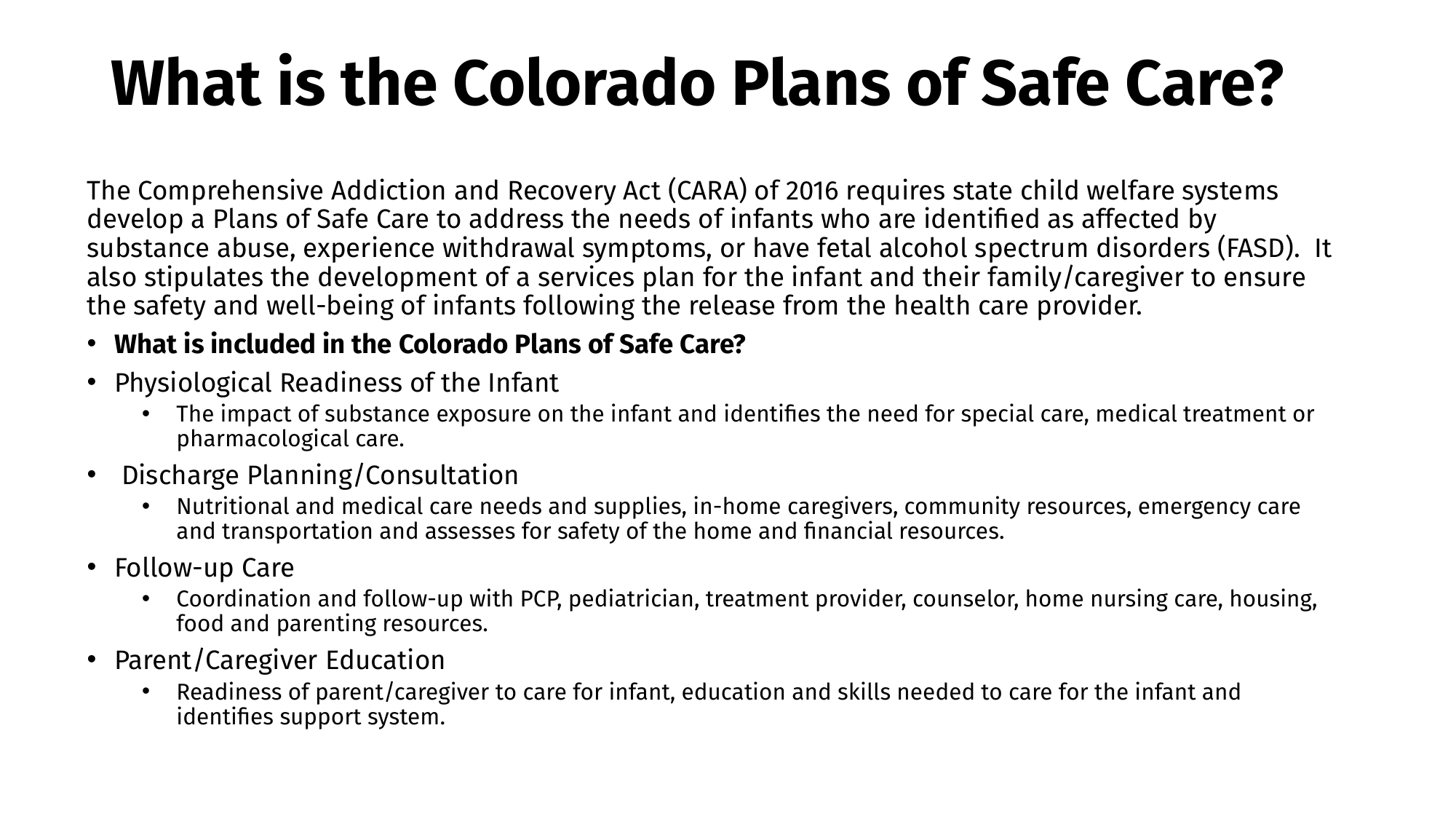

# What is the Colorado Plans of Safe Care?
The Comprehensive Addiction and Recovery Act (CARA) of 2016 requires state child welfare systems develop a Plans of Safe Care to address the needs of infants who are identified as affected by substance abuse, experience withdrawal symptoms, or have fetal alcohol spectrum disorders (FASD).  It also stipulates the development of a services plan for the infant and their family/caregiver to ensure the safety and well-being of infants following the release from the health care provider.
What is included in the Colorado Plans of Safe Care?
Physiological Readiness of the Infant
The impact of substance exposure on the infant and identifies the need for special care, medical treatment or pharmacological care.
 Discharge Planning/Consultation
Nutritional and medical care needs and supplies, in-home caregivers, community resources, emergency care and transportation and assesses for safety of the home and financial resources.
Follow-up Care
Coordination and follow-up with PCP, pediatrician, treatment provider, counselor, home nursing care, housing, food and parenting resources.
Parent/Caregiver Education
Readiness of parent/caregiver to care for infant, education and skills needed to care for the infant and identifies support system.